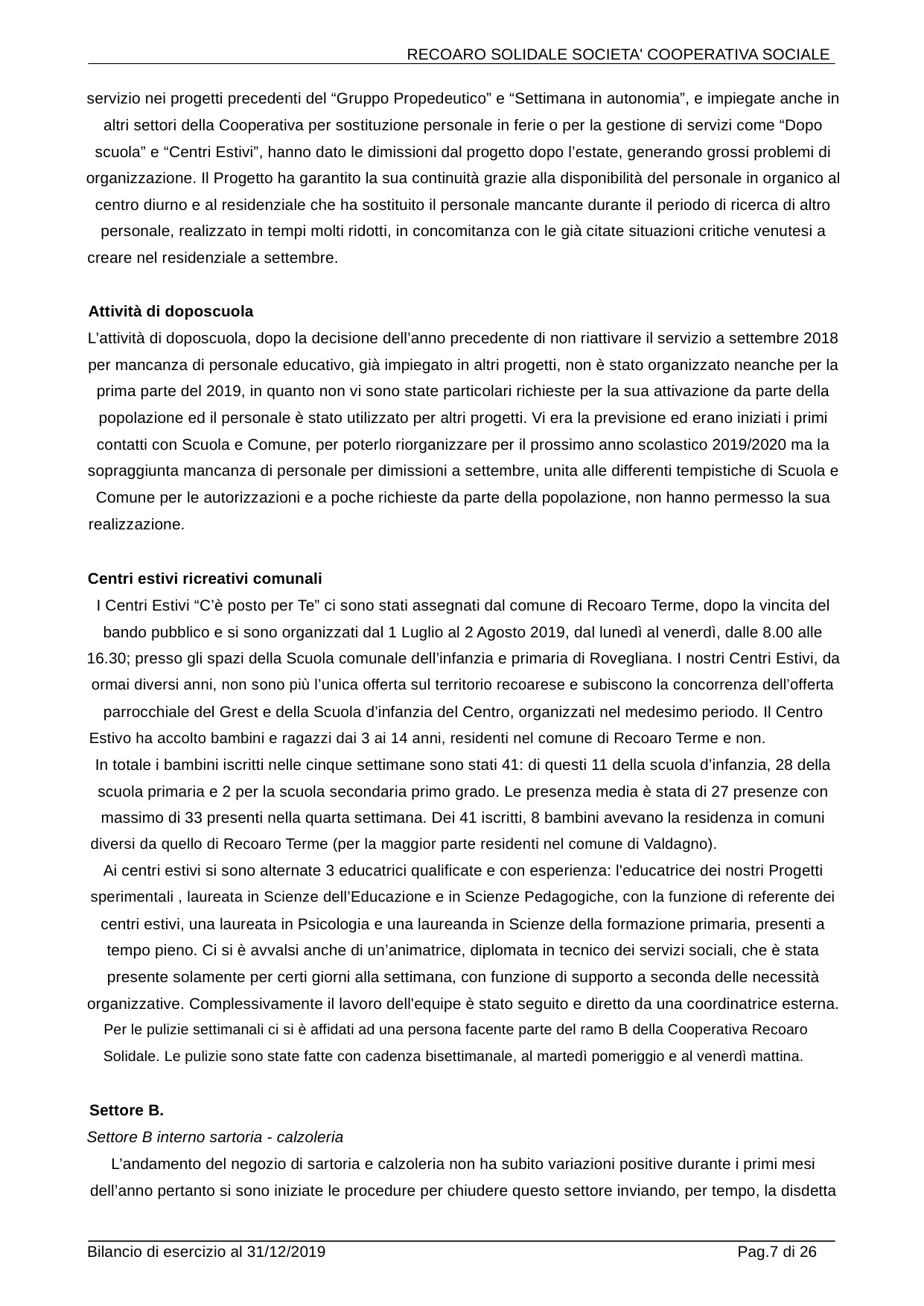

RECOARO SOLIDALE SOCIETA' COOPERATIVA SOCIALE

servizio nei progetti precedenti del “Gruppo Propedeutico” e “Settimana in autonomia”, e impiegate anche in
altri settori della Cooperativa per sostituzione personale in ferie o per la gestione di servizi come “Dopo
scuola” e “Centri Estivi”, hanno dato le dimissioni dal progetto dopo l’estate, generando grossi problemi di
organizzazione. Il Progetto ha garantito la sua continuità grazie alla disponibilità del personale in organico al
centro diurno e al residenziale che ha sostituito il personale mancante durante il periodo di ricerca di altro
personale, realizzato in tempi molti ridotti, in concomitanza con le già citate situazioni critiche venutesi a
creare nel residenziale a settembre.
Attività di doposcuola
L’attività di doposcuola, dopo la decisione dell’anno precedente di non riattivare il servizio a settembre 2018
per mancanza di personale educativo, già impiegato in altri progetti, non è stato organizzato neanche per la
prima parte del 2019, in quanto non vi sono state particolari richieste per la sua attivazione da parte della
popolazione ed il personale è stato utilizzato per altri progetti. Vi era la previsione ed erano iniziati i primi
contatti con Scuola e Comune, per poterlo riorganizzare per il prossimo anno scolastico 2019/2020 ma la
sopraggiunta mancanza di personale per dimissioni a settembre, unita alle differenti tempistiche di Scuola e
Comune per le autorizzazioni e a poche richieste da parte della popolazione, non hanno permesso la sua
realizzazione.
Centri estivi ricreativi comunali
I Centri Estivi “C’è posto per Te” ci sono stati assegnati dal comune di Recoaro Terme, dopo la vincita del
bando pubblico e si sono organizzati dal 1 Luglio al 2 Agosto 2019, dal lunedì al venerdì, dalle 8.00 alle
16.30; presso gli spazi della Scuola comunale dell’infanzia e primaria di Rovegliana. I nostri Centri Estivi, da
ormai diversi anni, non sono più l’unica offerta sul territorio recoarese e subiscono la concorrenza dell’offerta
parrocchiale del Grest e della Scuola d’infanzia del Centro, organizzati nel medesimo periodo. Il Centro
Estivo ha accolto bambini e ragazzi dai 3 ai 14 anni, residenti nel comune di Recoaro Terme e non.
In totale i bambini iscritti nelle cinque settimane sono stati 41: di questi 11 della scuola d’infanzia, 28 della
scuola primaria e 2 per la scuola secondaria primo grado. Le presenza media è stata di 27 presenze con
massimo di 33 presenti nella quarta settimana. Dei 41 iscritti, 8 bambini avevano la residenza in comuni
diversi da quello di Recoaro Terme (per la maggior parte residenti nel comune di Valdagno).
Ai centri estivi si sono alternate 3 educatrici qualificate e con esperienza: l'educatrice dei nostri Progetti
sperimentali , laureata in Scienze dell’Educazione e in Scienze Pedagogiche, con la funzione di referente dei
centri estivi, una laureata in Psicologia e una laureanda in Scienze della formazione primaria, presenti a
tempo pieno. Ci si è avvalsi anche di un’animatrice, diplomata in tecnico dei servizi sociali, che è stata
presente solamente per certi giorni alla settimana, con funzione di supporto a seconda delle necessità
organizzative. Complessivamente il lavoro dell'equipe è stato seguito e diretto da una coordinatrice esterna.
Per le pulizie settimanali ci si è affidati ad una persona facente parte del ramo B della Cooperativa Recoaro
Solidale. Le pulizie sono state fatte con cadenza bisettimanale, al martedì pomeriggio e al venerdì mattina.
Settore B.
Settore B interno sartoria - calzoleria
L’andamento del negozio di sartoria e calzoleria non ha subito variazioni positive durante i primi mesi
dell’anno pertanto si sono iniziate le procedure per chiudere questo settore inviando, per tempo, la disdetta

Bilancio di esercizio al 31/12/2019
Pag.7 di 26